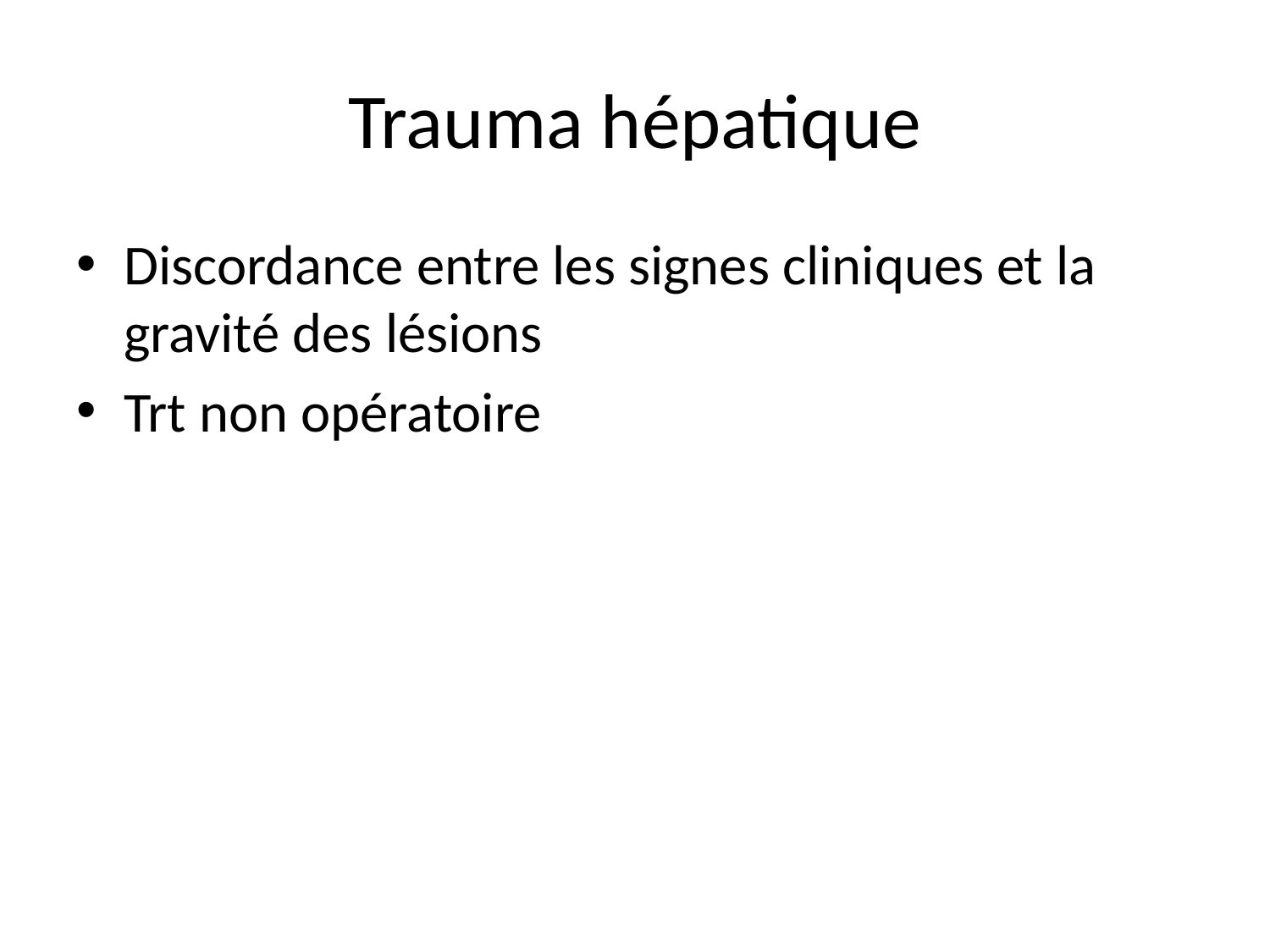

# Trauma hépatique
Discordance entre les signes cliniques et la gravité des lésions
Trt non opératoire